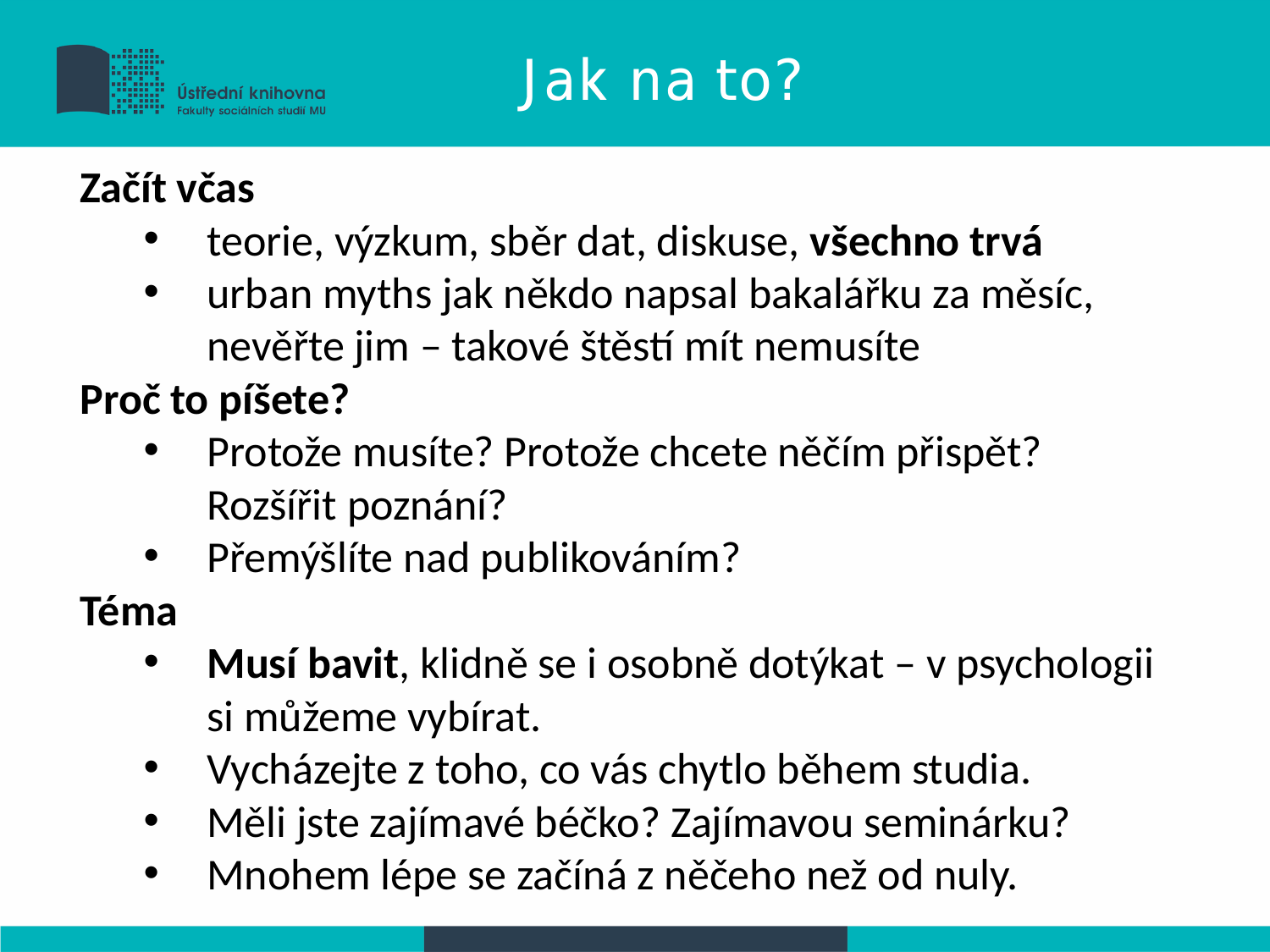

Jak na to?
Začít včas
teorie, výzkum, sběr dat, diskuse, všechno trvá
urban myths jak někdo napsal bakalářku za měsíc, nevěřte jim – takové štěstí mít nemusíte
Proč to píšete?
Protože musíte? Protože chcete něčím přispět? Rozšířit poznání?
Přemýšlíte nad publikováním?
Téma
Musí bavit, klidně se i osobně dotýkat – v psychologii si můžeme vybírat.
Vycházejte z toho, co vás chytlo během studia.
Měli jste zajímavé béčko? Zajímavou seminárku?
Mnohem lépe se začíná z něčeho než od nuly.